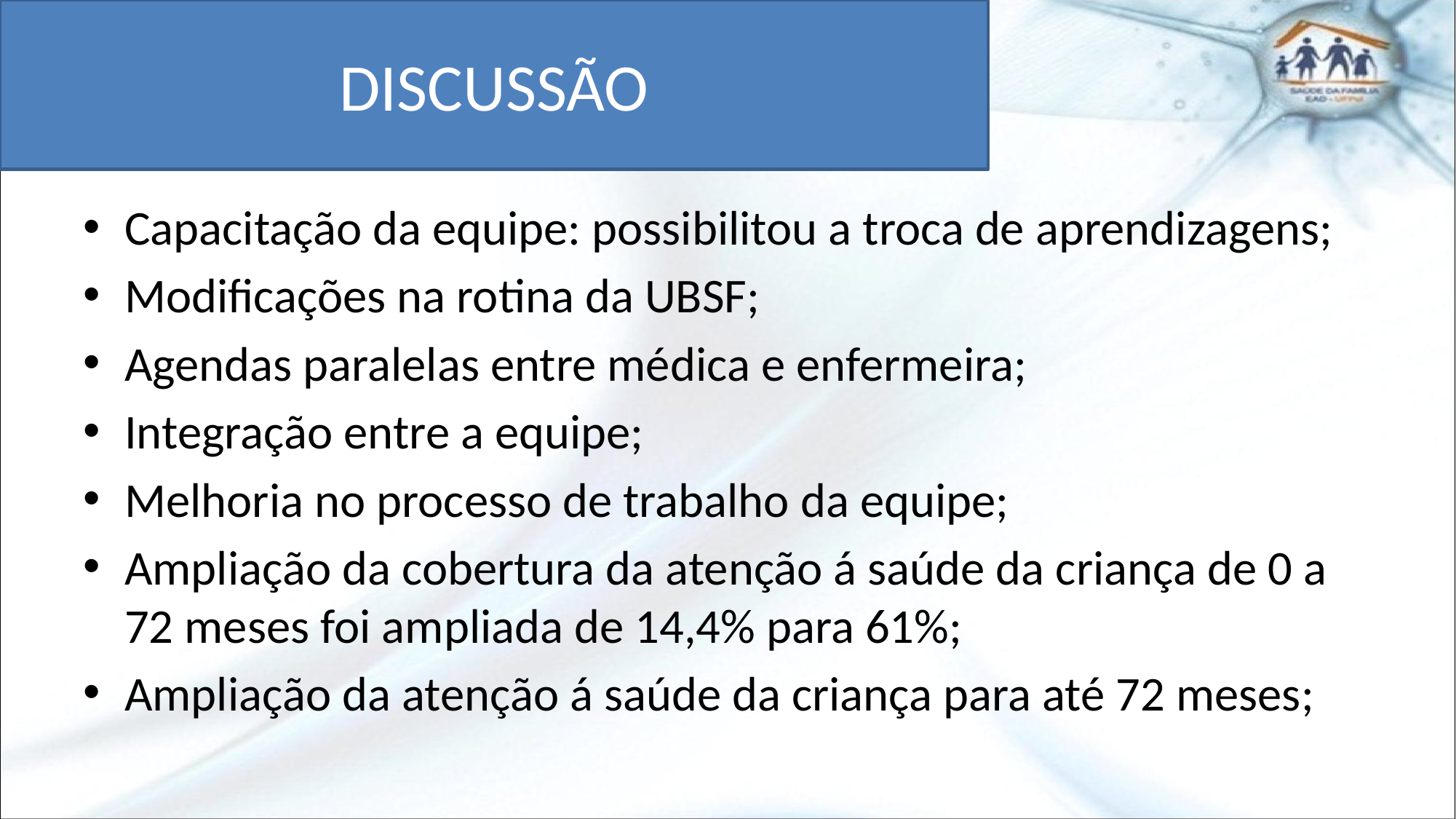

# DISCUSSÃO
Capacitação da equipe: possibilitou a troca de aprendizagens;
Modificações na rotina da UBSF;
Agendas paralelas entre médica e enfermeira;
Integração entre a equipe;
Melhoria no processo de trabalho da equipe;
Ampliação da cobertura da atenção á saúde da criança de 0 a 72 meses foi ampliada de 14,4% para 61%;
Ampliação da atenção á saúde da criança para até 72 meses;